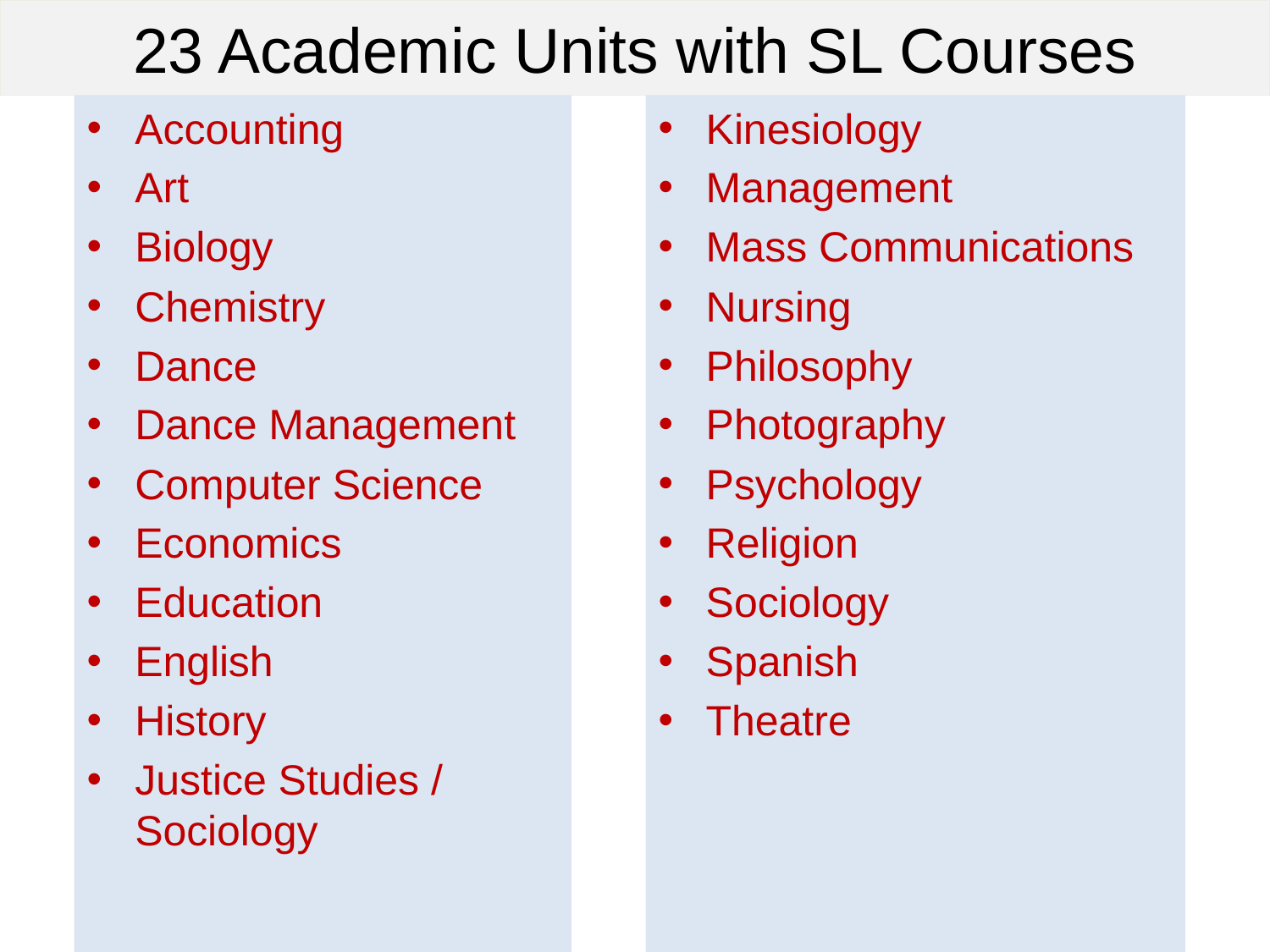

# 23 Academic Units with SL Courses
Accounting
Art
Biology
Chemistry
Dance
Dance Management
Computer Science
Economics
Education
English
History
Justice Studies / 	Sociology

Kinesiology
Management
Mass Communications
Nursing
Philosophy
Photography
Psychology
Religion
Sociology
Spanish
Theatre